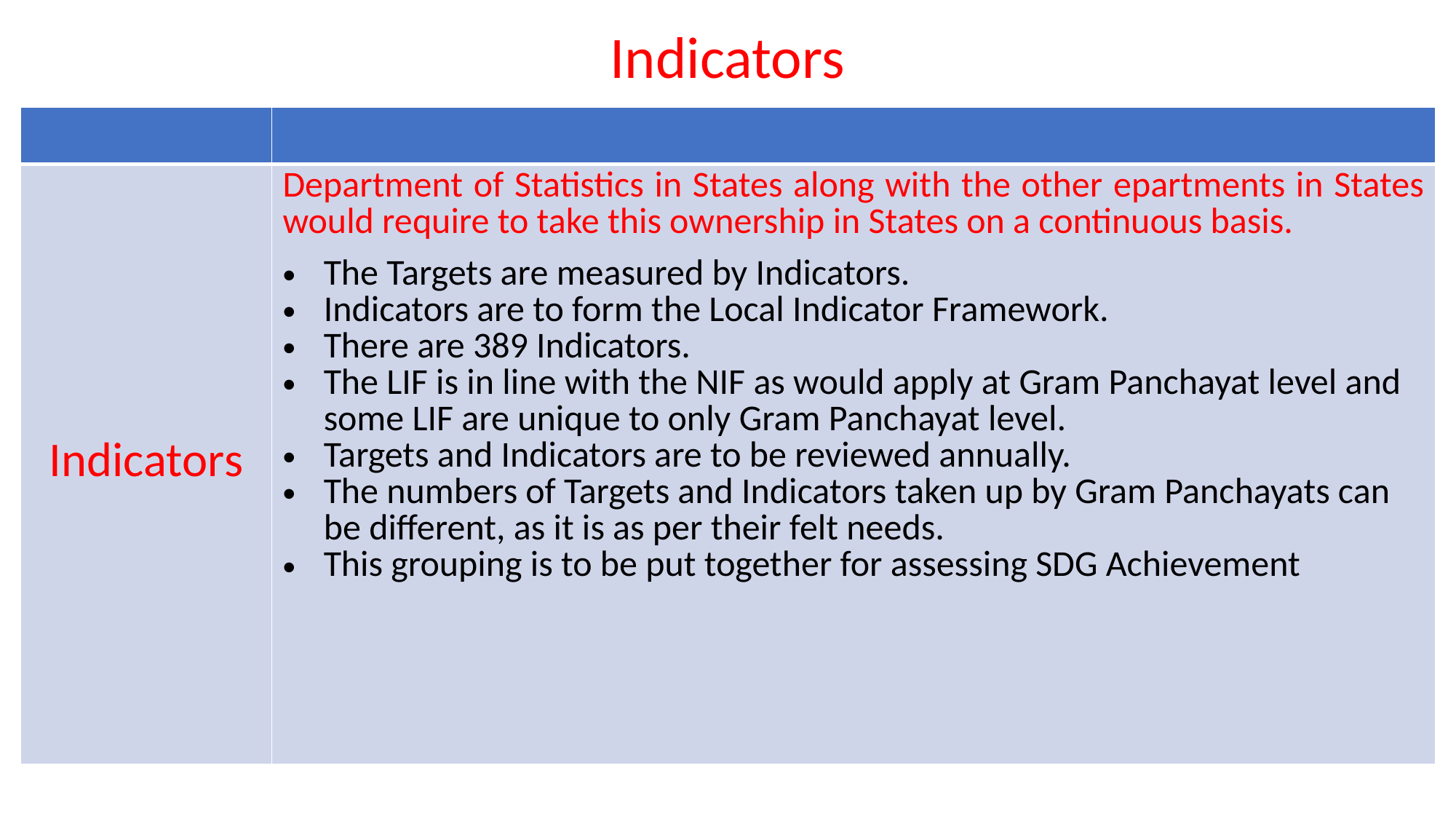

# Indicators
|  |  |
| --- | --- |
| Indicators | Department of Statistics in States along with the other epartments in States would require to take this ownership in States on a continuous basis. The Targets are measured by Indicators. Indicators are to form the Local Indicator Framework. There are 389 Indicators. The LIF is in line with the NIF as would apply at Gram Panchayat level and some LIF are unique to only Gram Panchayat level. Targets and Indicators are to be reviewed annually. The numbers of Targets and Indicators taken up by Gram Panchayats can be different, as it is as per their felt needs. This grouping is to be put together for assessing SDG Achievement |